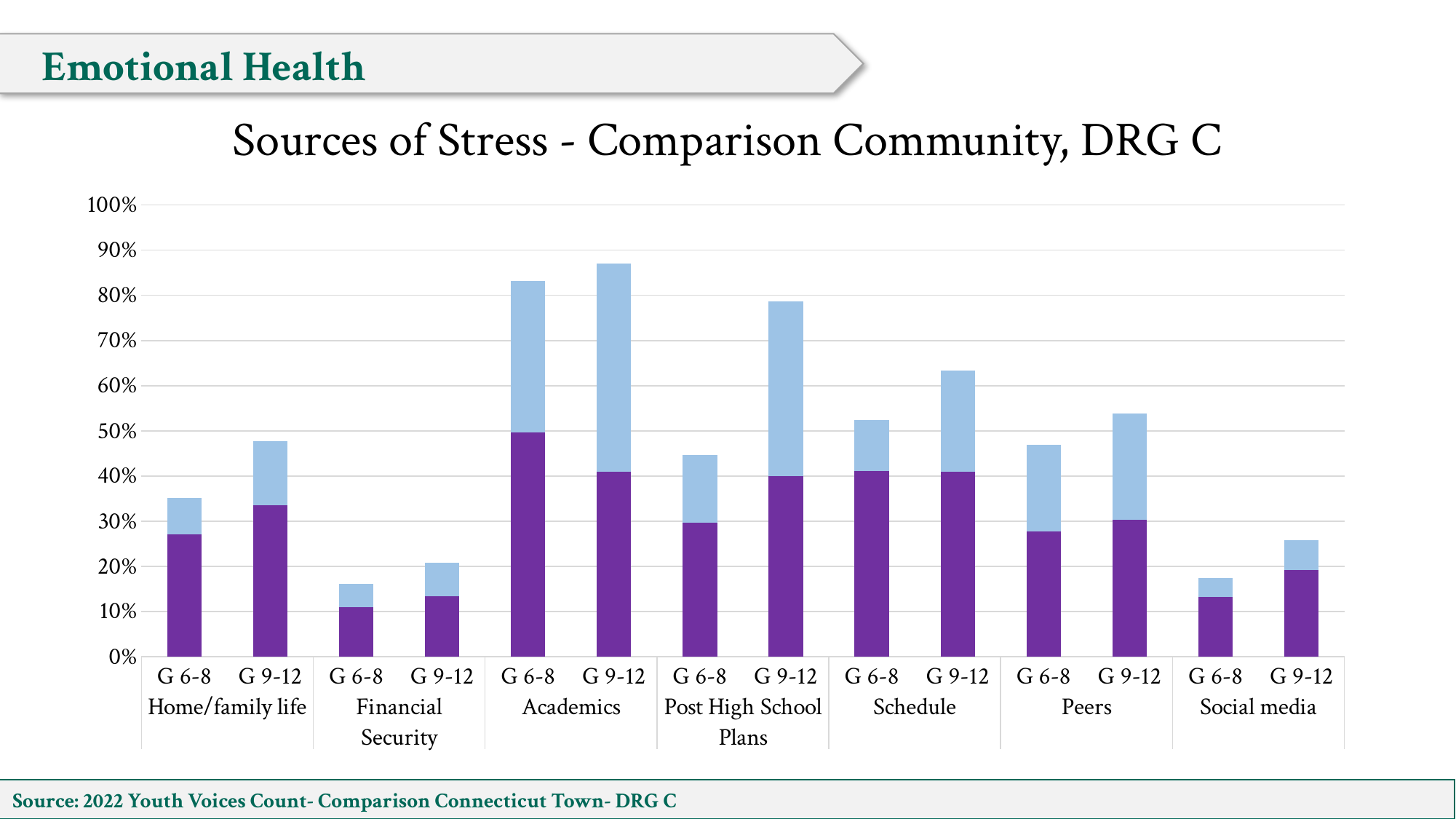

Emotional Health
Sources of Stress - Comparison Community, DRG C

### Chart

| Category | Medium | High |
|---|---|---|
| G 6-8 | 0.2702702702702703 | 0.08108108108108109 |
| G 9-12 | 0.3344947735191638 | 0.14285714285714285 |
| G 6-8 | 0.1100244498777506 | 0.05134474327628362 |
| G 9-12 | 0.13448275862068965 | 0.07413793103448275 |
| G 6-8 | 0.4963855421686747 | 0.33493975903614465 |
| G 9-12 | 0.4086206896551724 | 0.46206896551724136 |
| G 6-8 | 0.2961165048543689 | 0.15048543689320387 |
| G 9-12 | 0.4 | 0.38620689655172413 |
| G 6-8 | 0.4110576923076923 | 0.11298076923076923 |
| G 9-12 | 0.40932642487046633 | 0.22452504317789296 |
| G 6-8 | 0.2764423076923077 | 0.19230769230769235 |
| G 9-12 | 0.3029259896729776 | 0.23580034423407917 |
| G 6-8 | 0.13285024154589373 | 0.04106280193236715 |
| G 9-12 | 0.19104991394148021 | 0.06712564543889846 |
Source: 2022 Youth Voices Count- Comparison Connecticut Town- DRG C